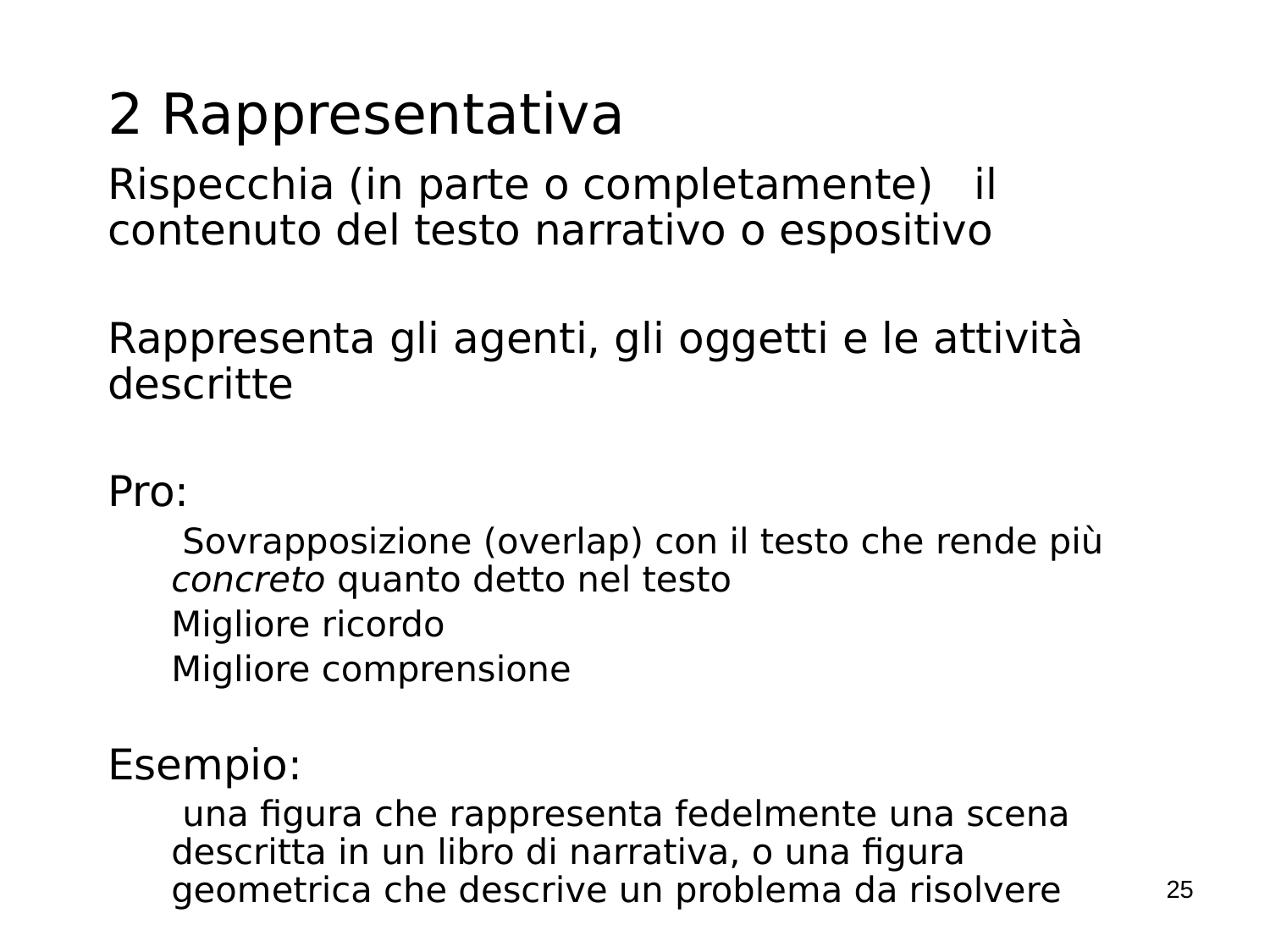

# 2 Rappresentativa
Rispecchia (in parte o completamente)   il contenuto del testo narrativo o espositivo

Rappresenta gli agenti, gli oggetti e le attività descritte

Pro:
 Sovrapposizione (overlap) con il testo che rende più concreto quanto detto nel testo
Migliore ricordo
Migliore comprensione

Esempio:
 una figura che rappresenta fedelmente una scena descritta in un libro di narrativa, o una figura geometrica che descrive un problema da risolvere

25